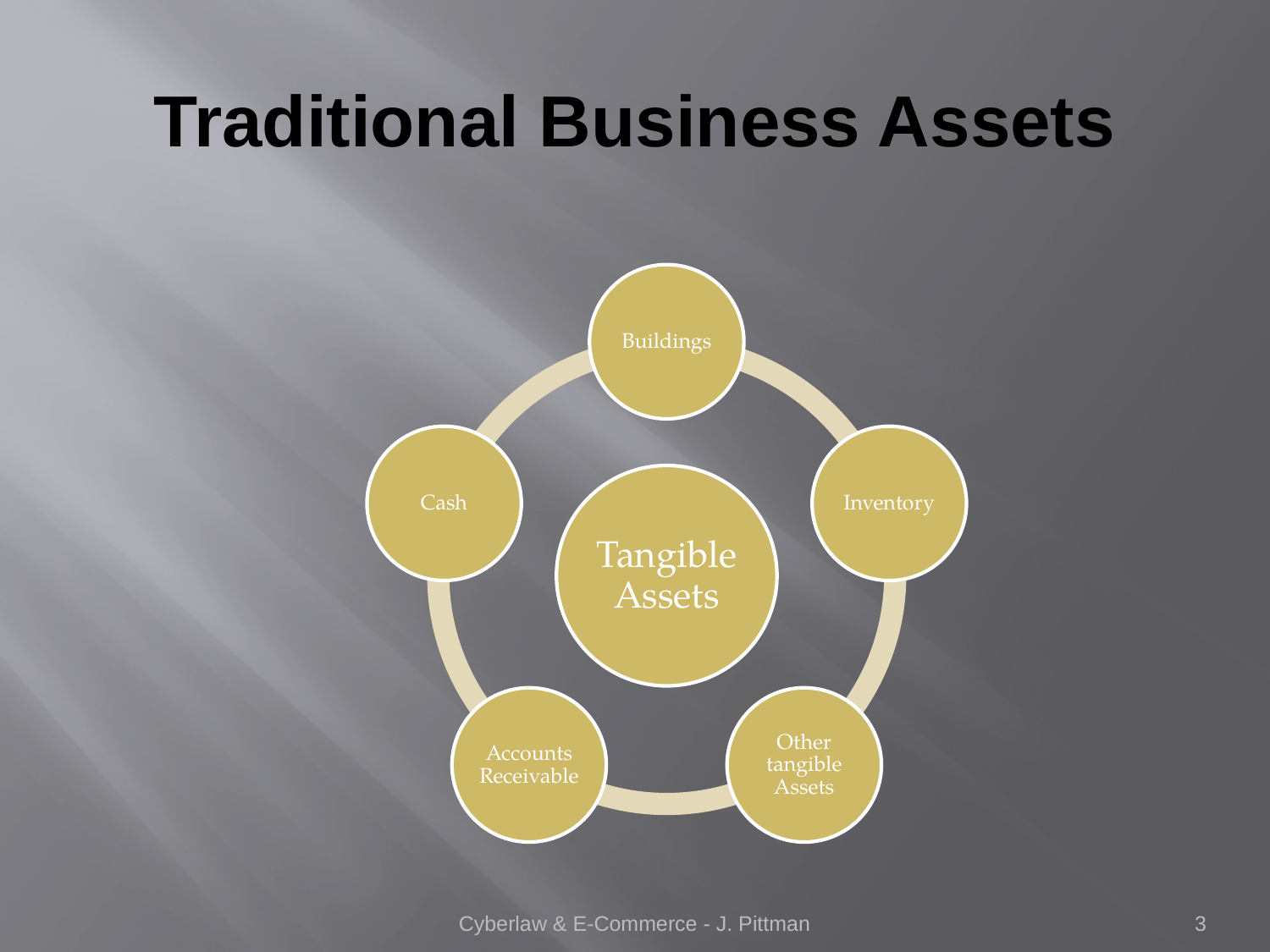

# Traditional Business Assets
Tangible Assets
Buildings
Inventory
Other tangible Assets
Accounts Receivable
Cash
Cyberlaw & E-Commerce - J. Pittman
3